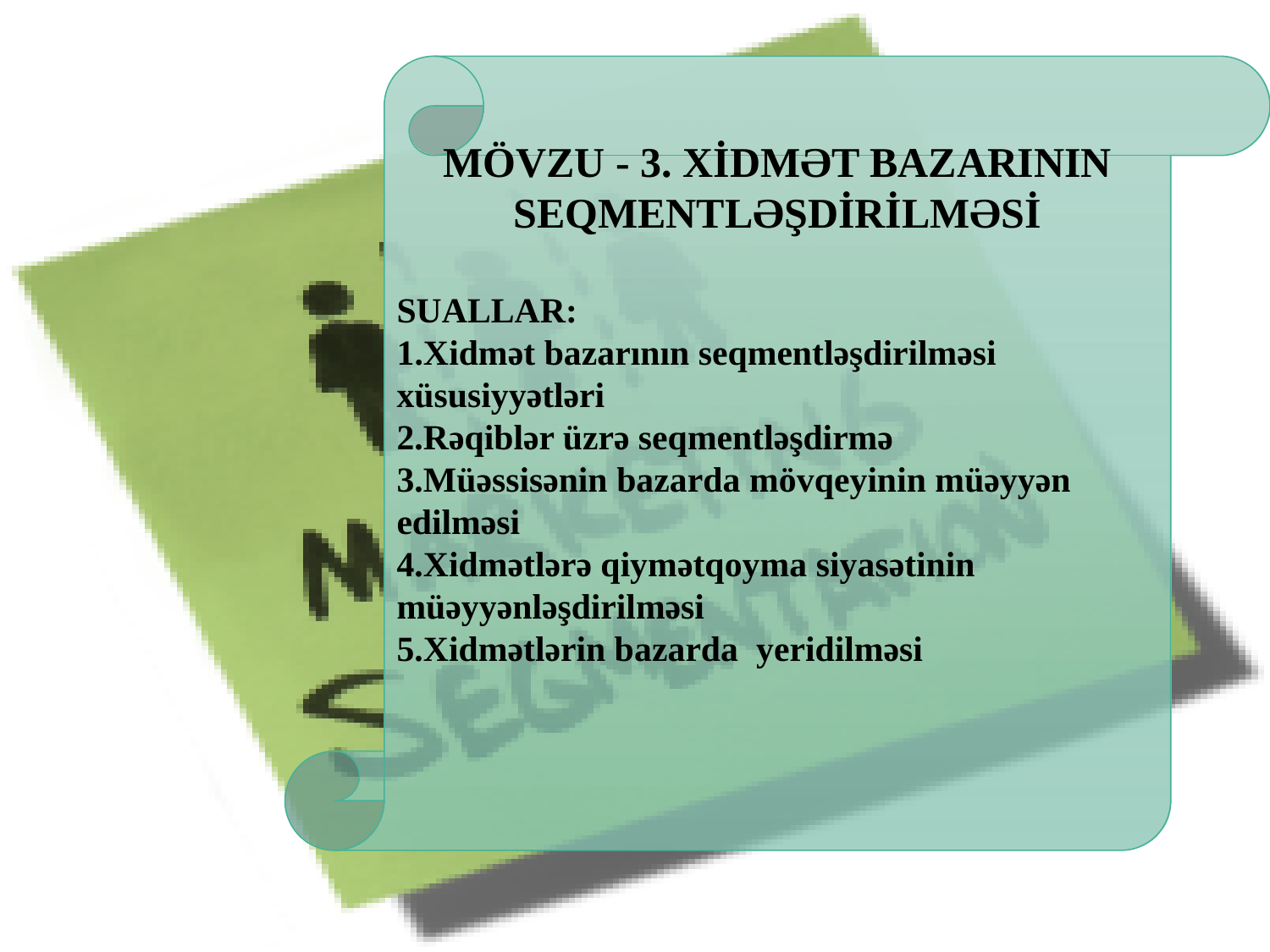

MÖVZU - 3. XİDMƏT BAZARININ SEQMENTLƏŞDİRİLMƏSİ

SUALLAR:
1.Xidmət bazarının seqmentləşdirilməsi xüsusiyyətləri
2.Rəqiblər üzrə seqmentləşdirmə
3.Müəssisənin bazarda mövqeyinin müəyyən edilməsi
4.Xidmətlərə qiymətqoyma siyasətinin müəyyənləşdirilməsi
5.Xidmətlərin bazarda  yeridilməsi